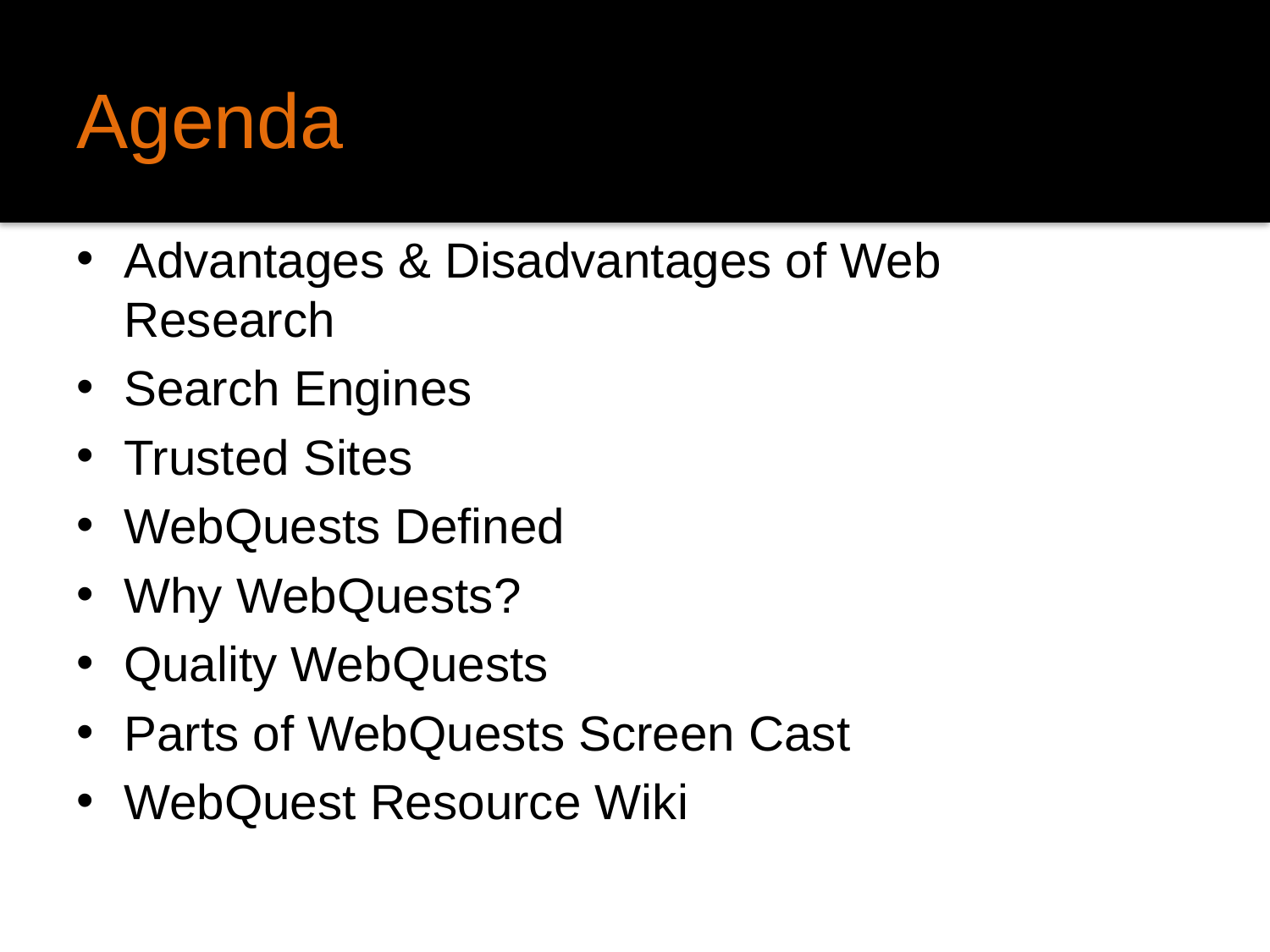

# Agenda
Advantages & Disadvantages of Web Research
Search Engines
Trusted Sites
WebQuests Defined
Why WebQuests?
Quality WebQuests
Parts of WebQuests Screen Cast
WebQuest Resource Wiki